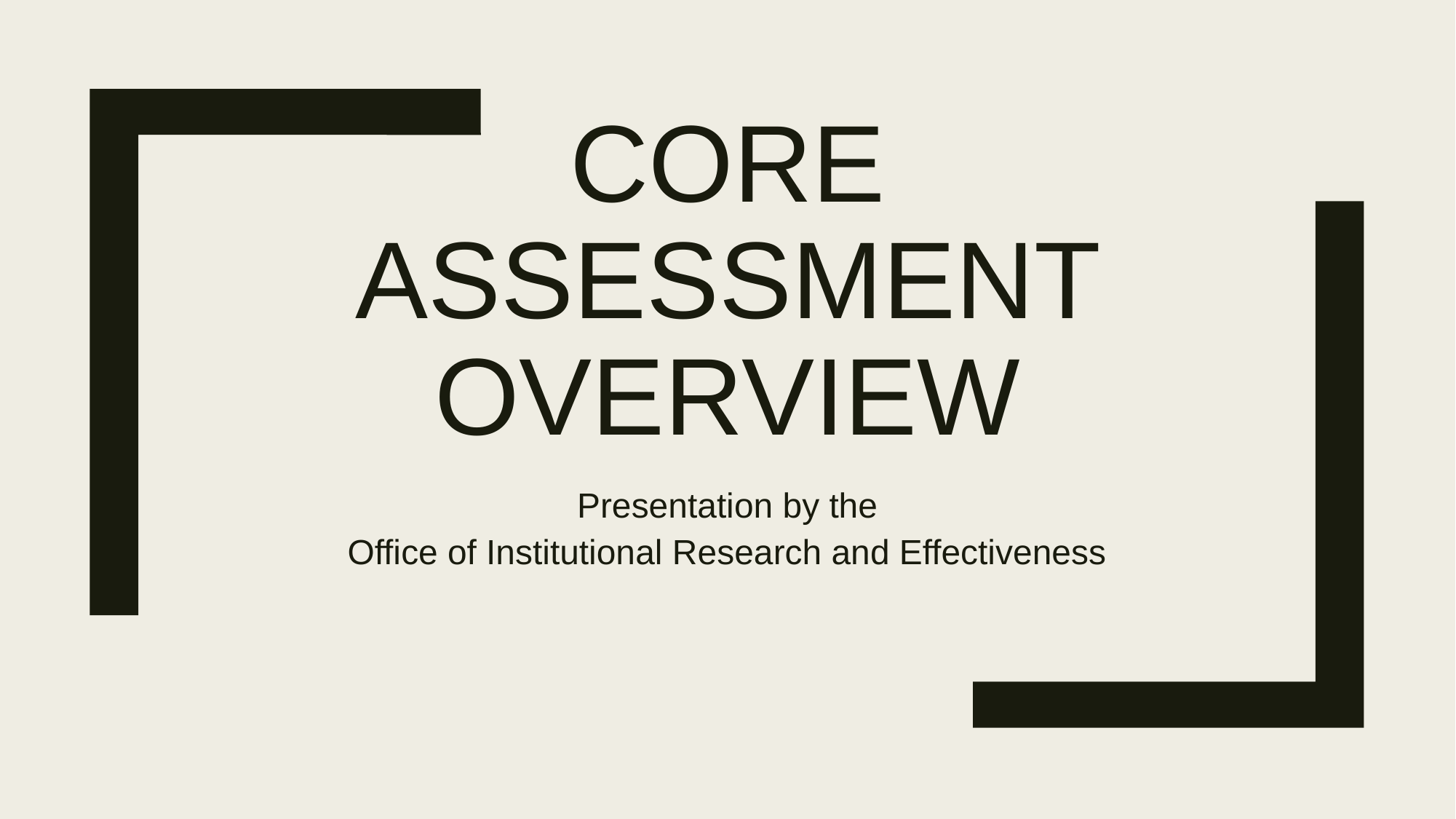

# Core Assessment Overview
Presentation by the
Office of Institutional Research and Effectiveness